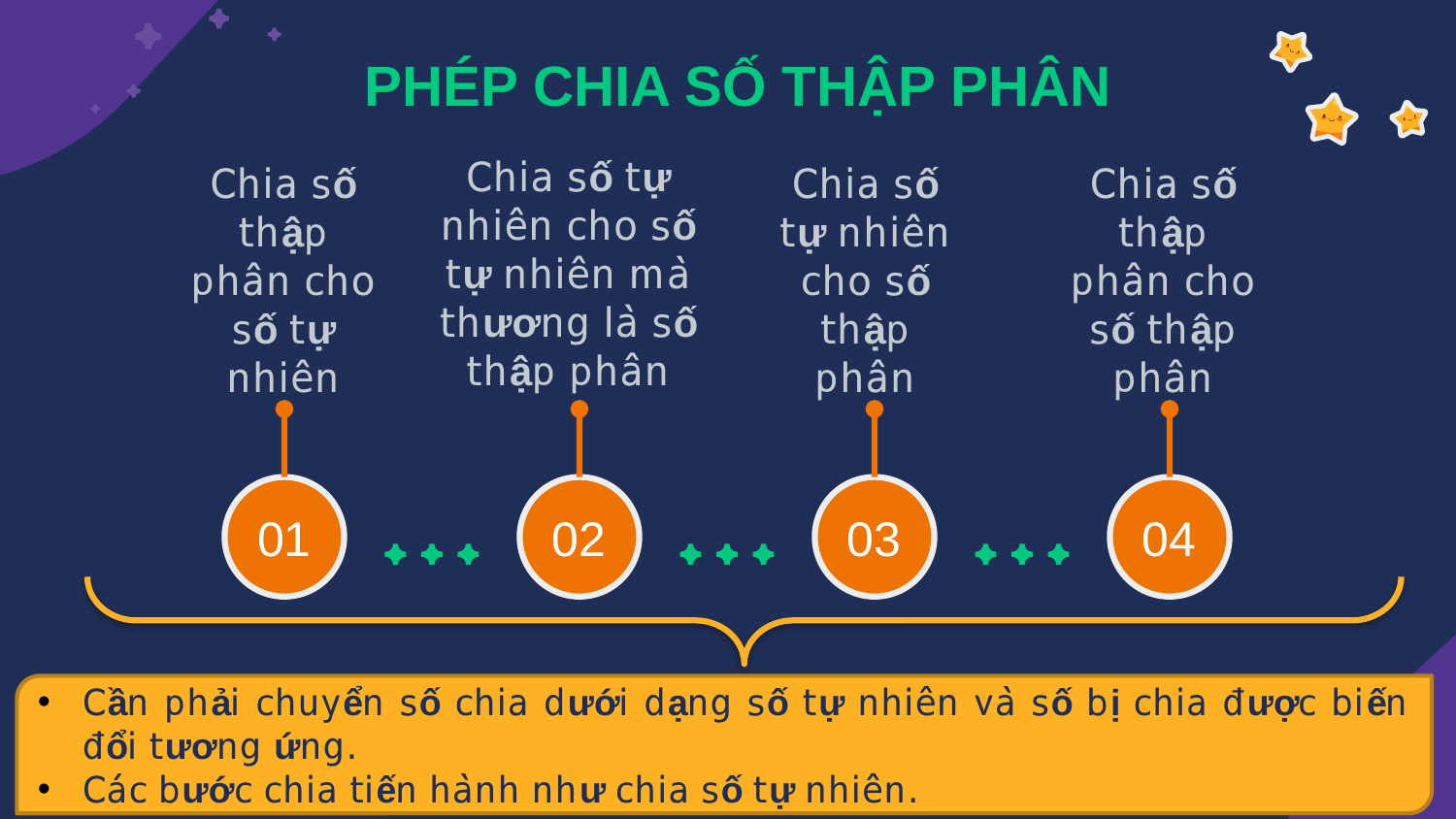

# PHÉP CHIA SỐ THẬP PHÂN

Chia số tự nhiên cho số tự nhiên mà thương là số thập phân
Chia số thập phân cho số tự nhiên
Chia số tự nhiên cho số thập phân
Chia số thập phân cho số thập phân
01
02
03
04

Cần phải chuyển số chia dưới dạng số tự nhiên và số bị chia được biến đổi tương ứng.
Các bước chia tiến hành như chia số tự nhiên.